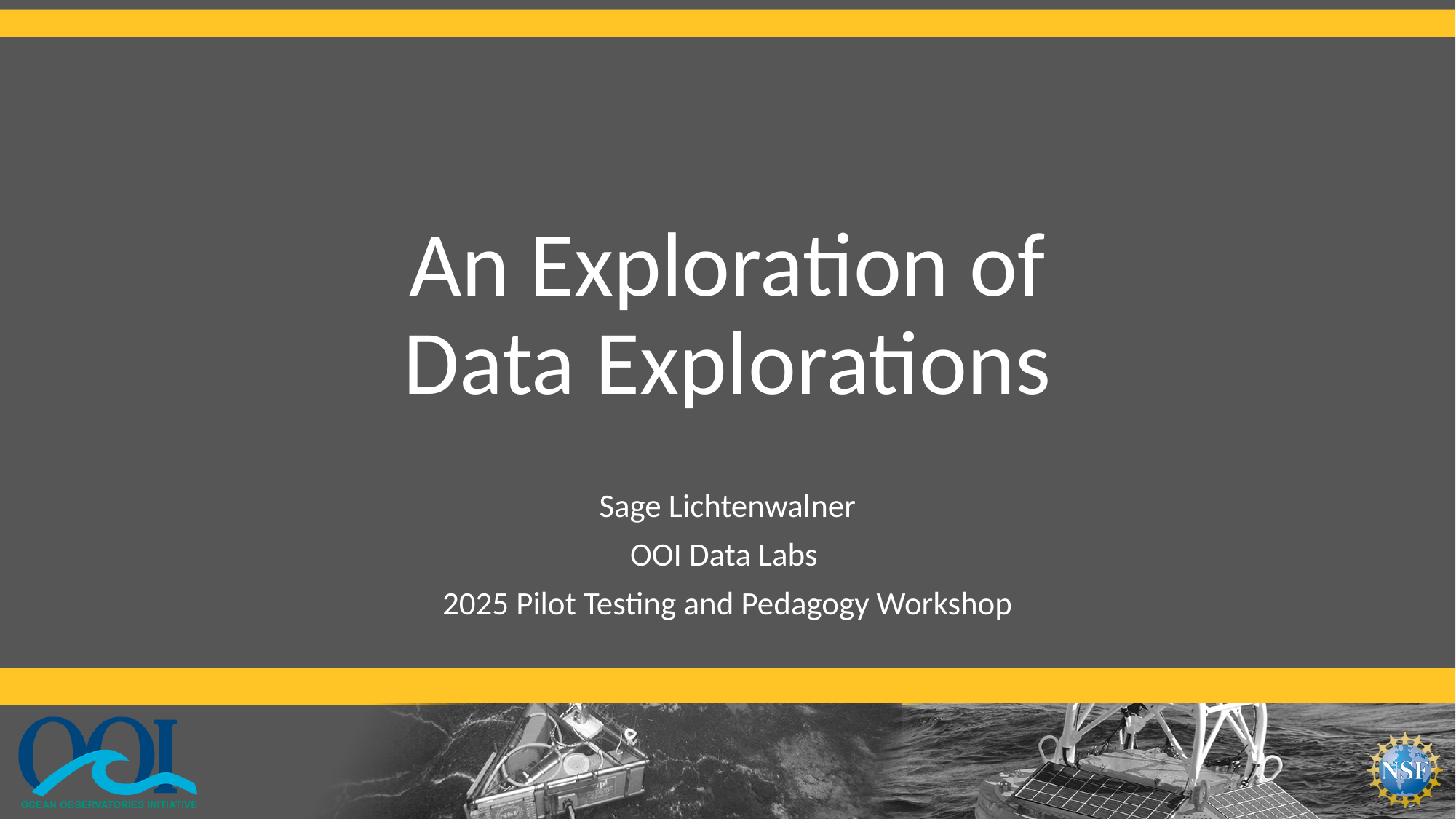

# An Exploration of Data Explorations

Sage Lichtenwalner
OOI Data Labs
2025 Pilot Testing and Pedagogy Workshop